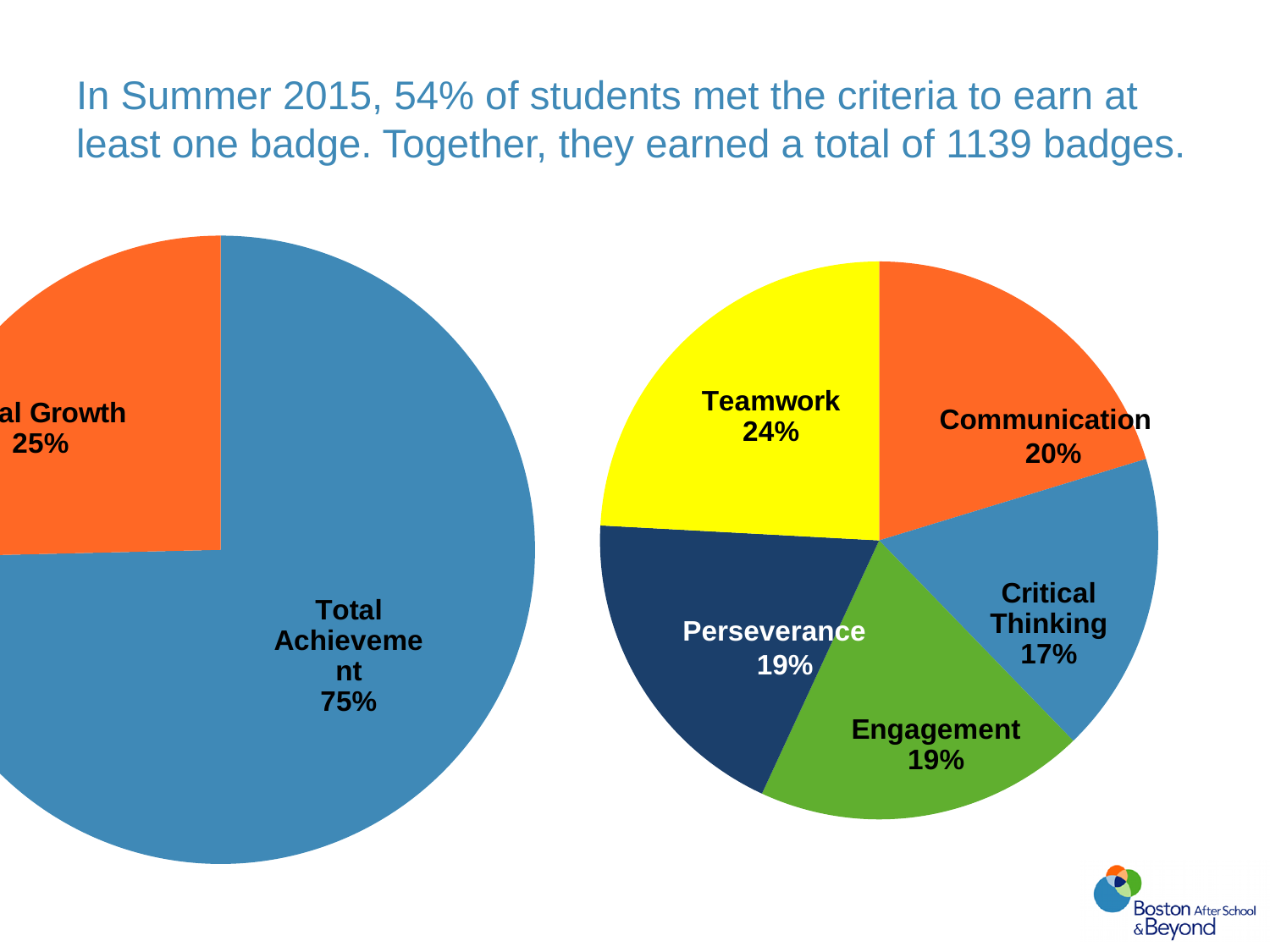

# In Summer 2015, 54% of students met the criteria to earn at least one badge. Together, they earned a total of 1139 badges.

### Chart

| Category |  |
|---|---|
| Total Achievement | 850.0 |
|  | None |
| Total Growth | 289.0 |

### Chart

| Category |  |
|---|---|
| Communication | 231.0 |
| Critical Thinking | 199.0 |
| Engagement | 218.0 |
| Perseverance | 216.0 |
| Teamwork | 275.0 |
Communication   20%
Perseverance
19%